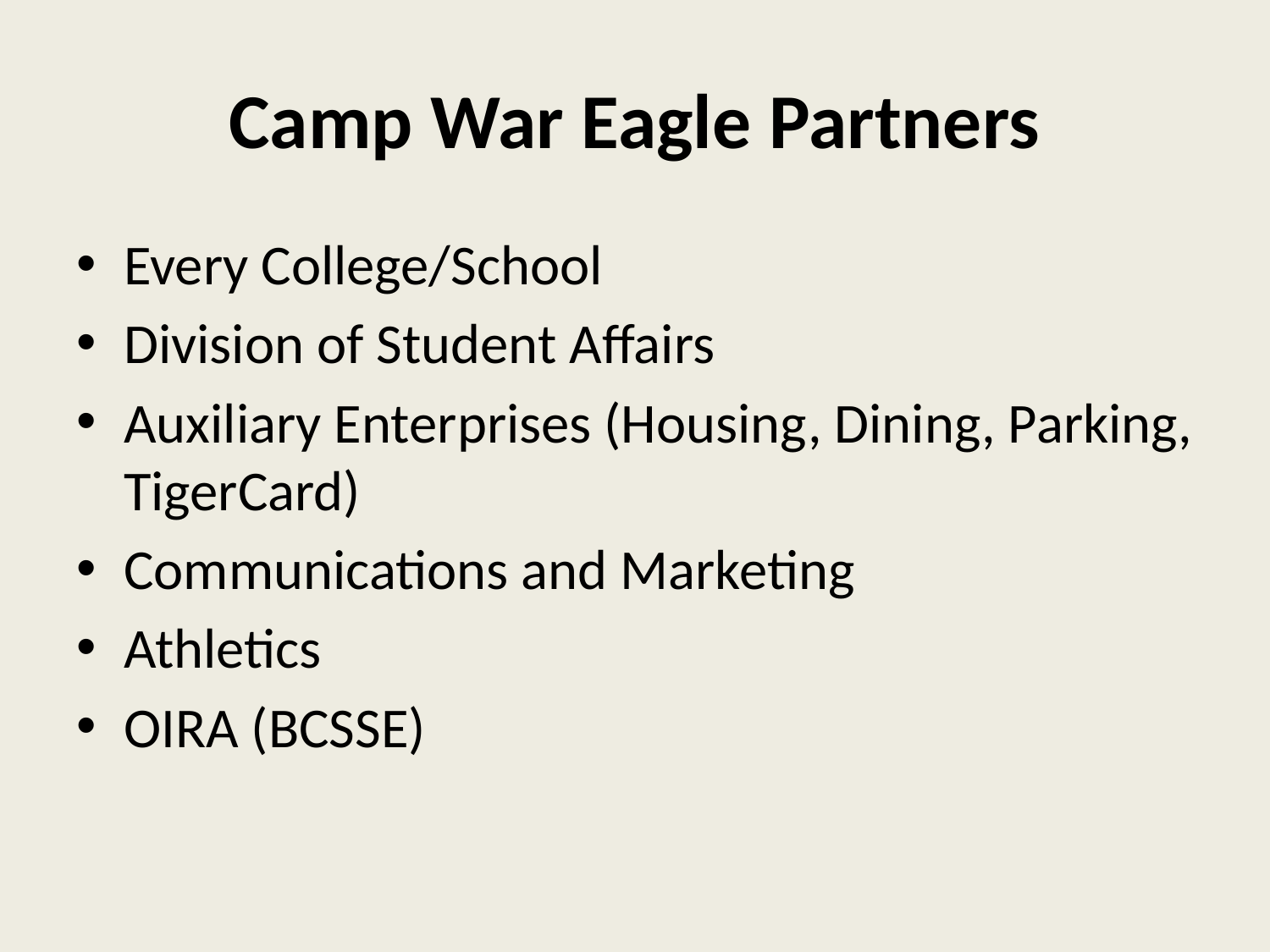

# Camp War Eagle Partners
Every College/School
Division of Student Affairs
Auxiliary Enterprises (Housing, Dining, Parking, TigerCard)
Communications and Marketing
Athletics
OIRA (BCSSE)